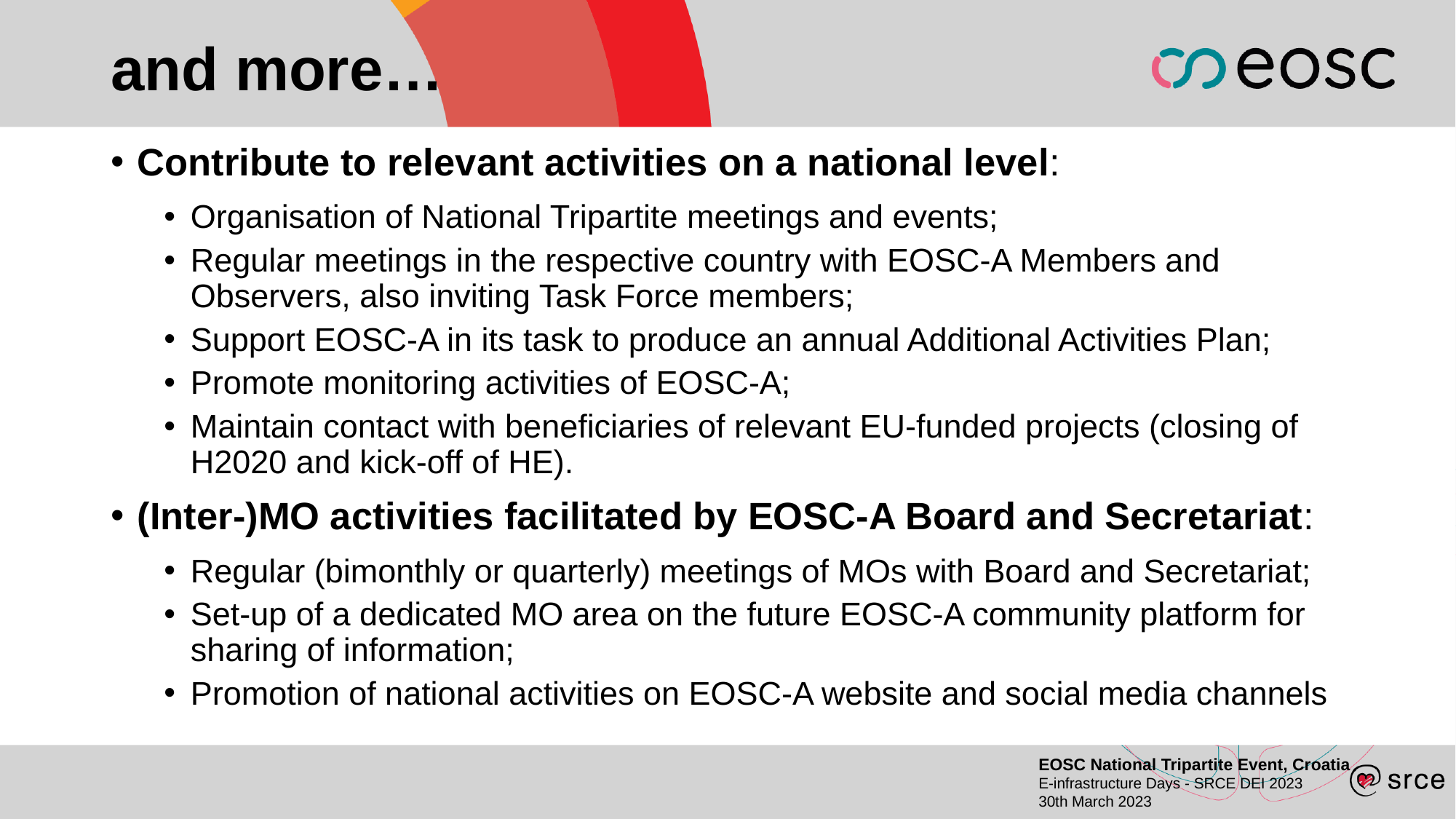

# and more…
Contribute to relevant activities on a national level:
Organisation of National Tripartite meetings and events;
Regular meetings in the respective country with EOSC-A Members and Observers, also inviting Task Force members;
Support EOSC-A in its task to produce an annual Additional Activities Plan;
Promote monitoring activities of EOSC-A;
Maintain contact with beneficiaries of relevant EU-funded projects (closing of H2020 and kick-off of HE).
(Inter-)MO activities facilitated by EOSC-A Board and Secretariat:
Regular (bimonthly or quarterly) meetings of MOs with Board and Secretariat;
Set-up of a dedicated MO area on the future EOSC-A community platform for sharing of information;
Promotion of national activities on EOSC-A website and social media channels